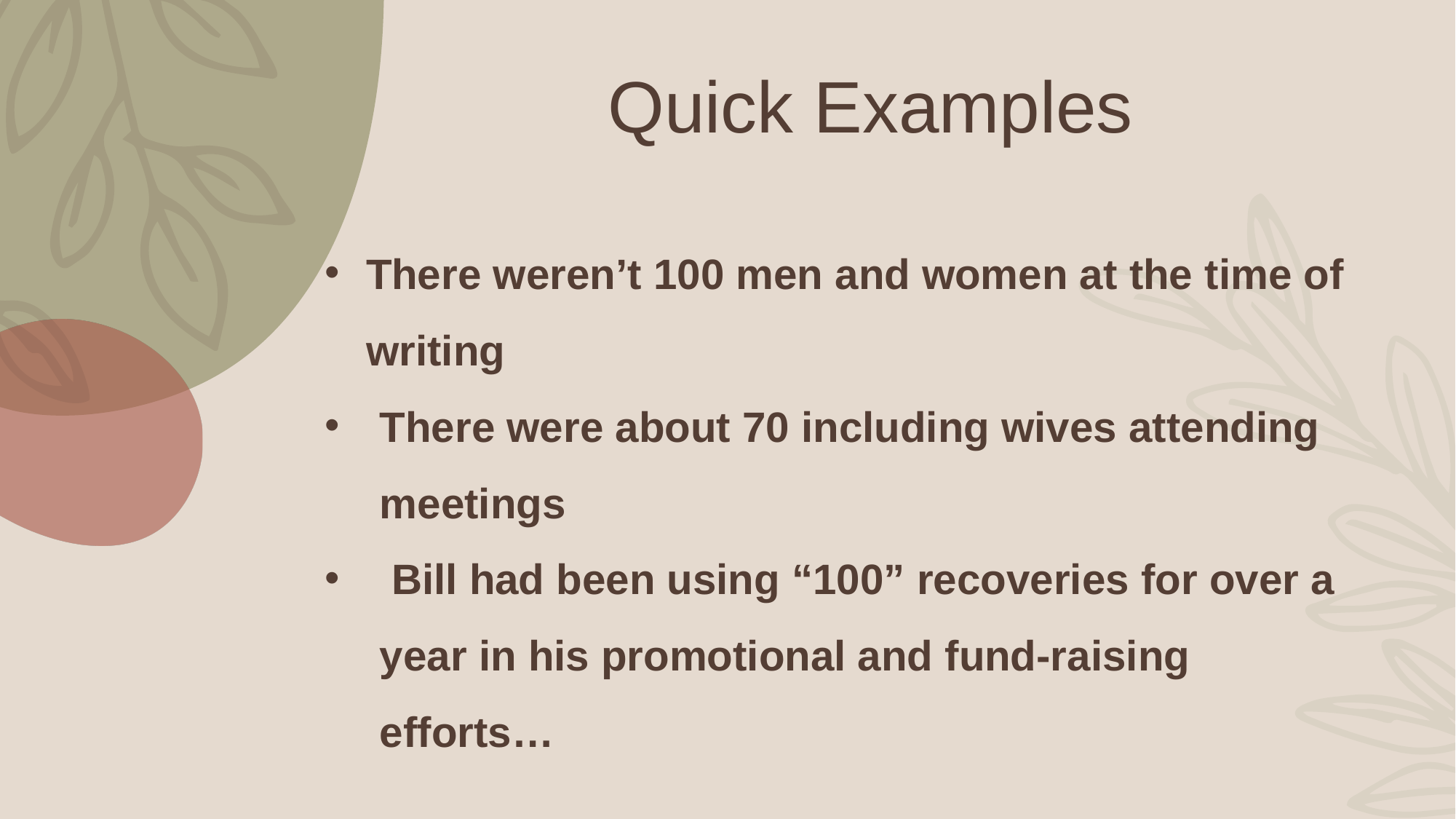

# Quick Examples
There weren’t 100 men and women at the time of writing
There were about 70 including wives attending meetings
 Bill had been using “100” recoveries for over a year in his promotional and fund-raising efforts…